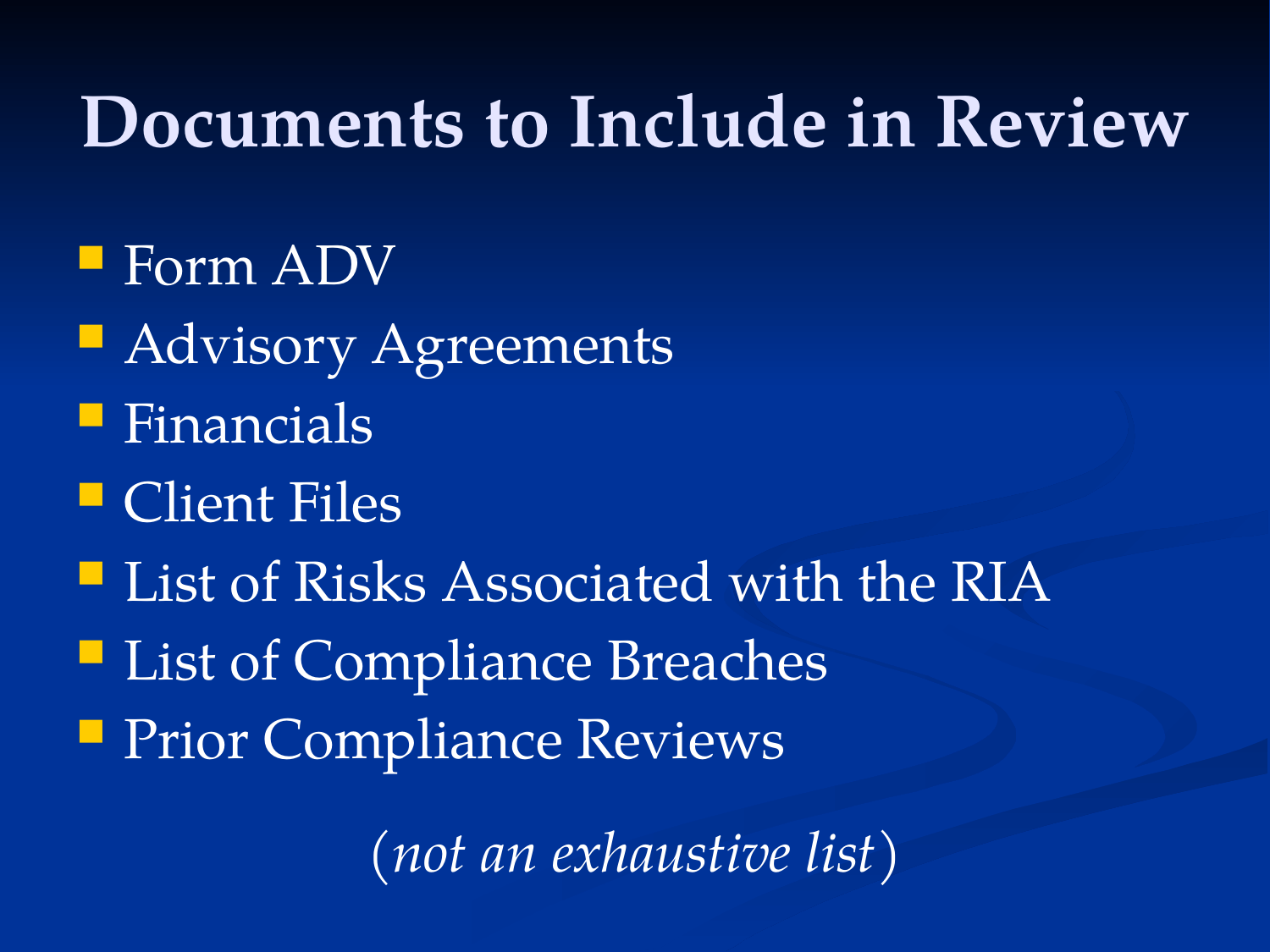

# Documents to Include in Review
Form ADV
Advisory Agreements
Financials
Client Files
List of Risks Associated with the RIA
List of Compliance Breaches
Prior Compliance Reviews

(not an exhaustive list)